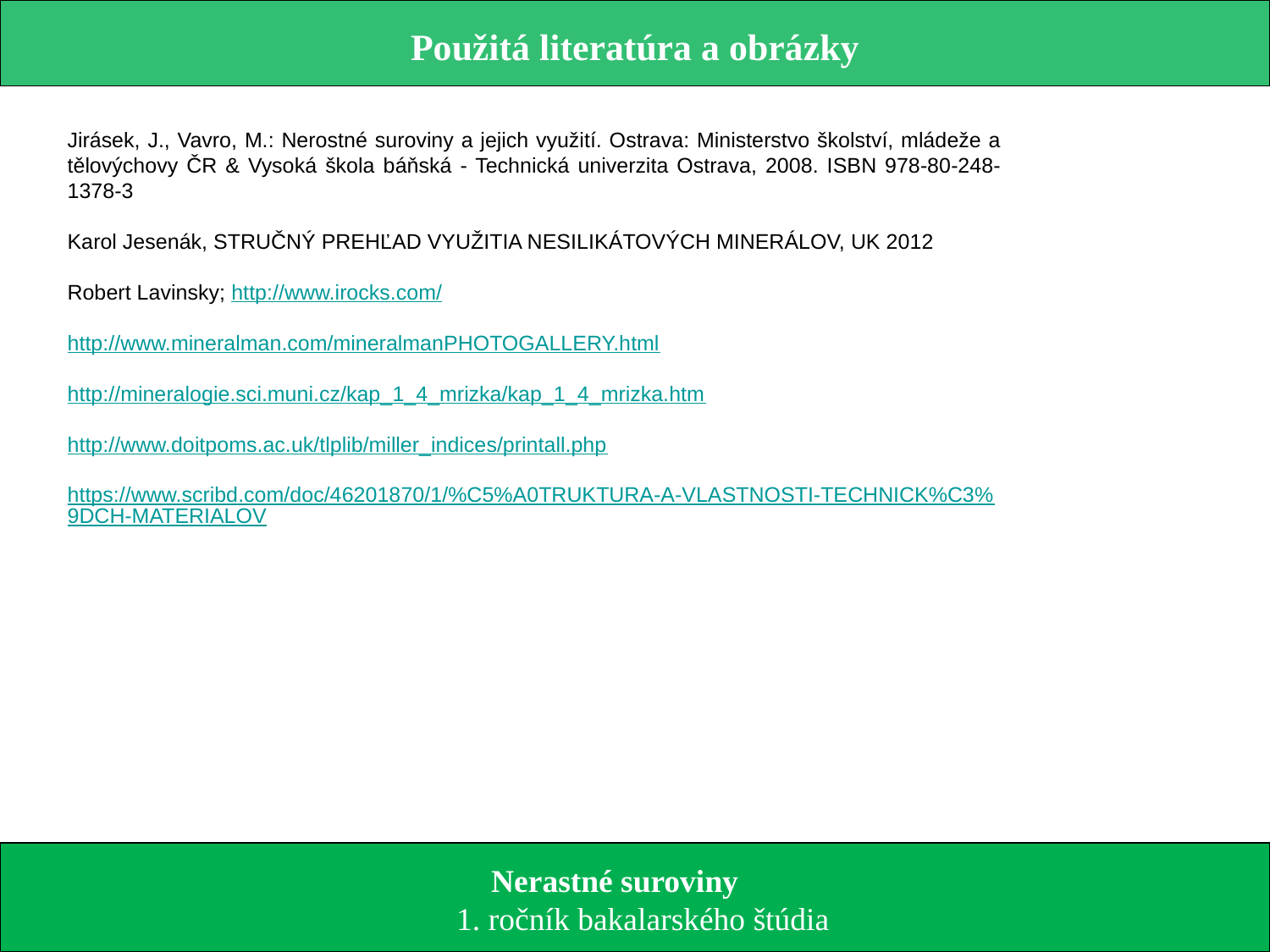

Použitá literatúra a obrázky

Jirásek, J., Vavro, M.: Nerostné suroviny a jejich využití. Ostrava: Ministerstvo školství, mládeže a tělovýchovy ČR & Vysoká škola báňská - Technická univerzita Ostrava, 2008. ISBN 978-80-248-1378-3

Karol Jesenák, STRUČNÝ PREHĽAD VYUŽITIA NESILIKÁTOVÝCH MINERÁLOV, UK 2012

Robert Lavinsky; http://www.irocks.com/

http://www.mineralman.com/mineralmanPHOTOGALLERY.html

http://mineralogie.sci.muni.cz/kap_1_4_mrizka/kap_1_4_mrizka.htm

http://www.doitpoms.ac.uk/tlplib/miller_indices/printall.php

https://www.scribd.com/doc/46201870/1/%C5%A0TRUKTURA-A-VLASTNOSTI-TECHNICK%C3%9DCH-MATERIALOV

  Nerastné suroviny
  1. ročník bakalarského štúdia